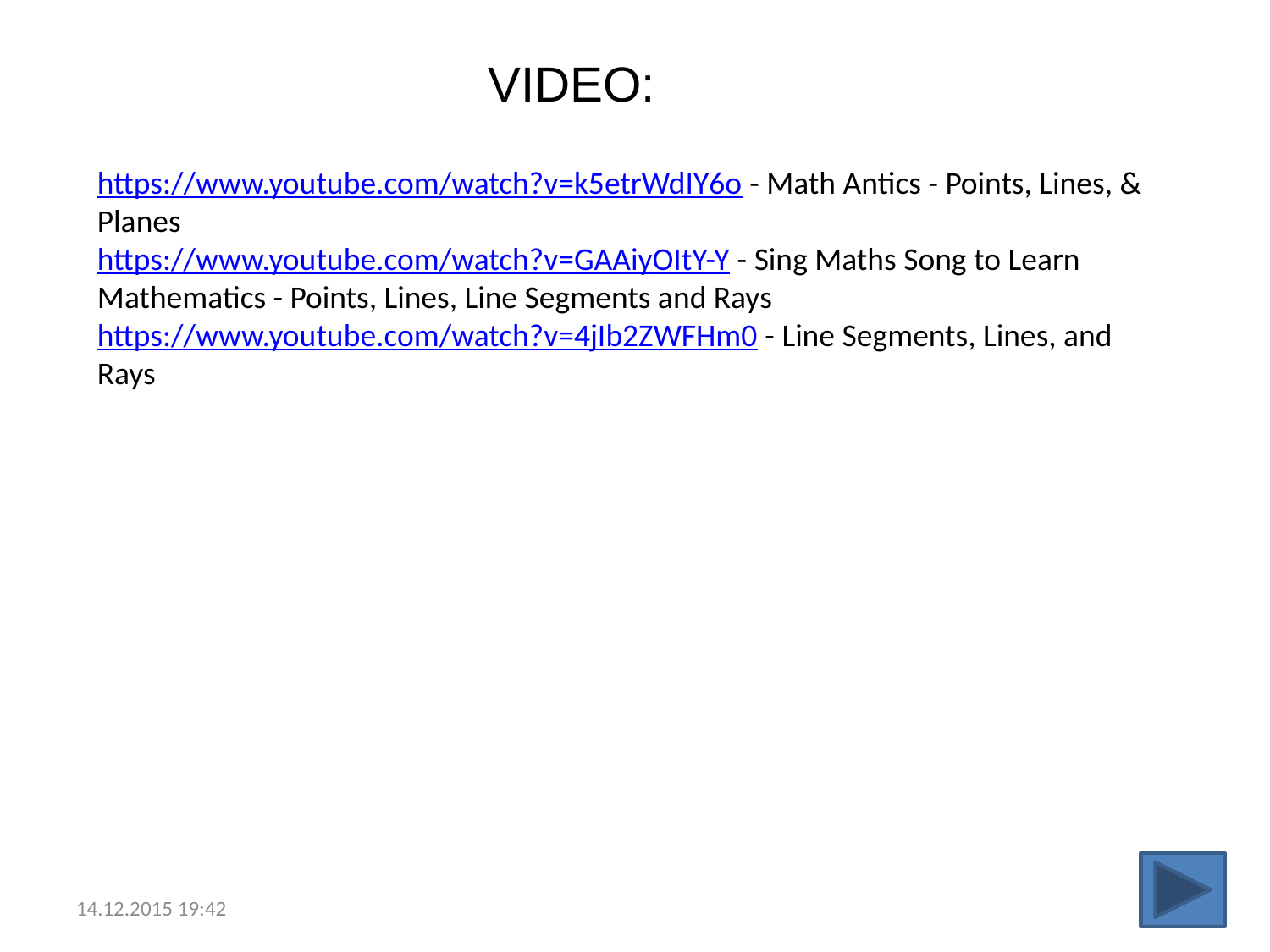

VIDEO:
https://www.youtube.com/watch?v=k5etrWdIY6o - Math Antics - Points, Lines, & Planes
https://www.youtube.com/watch?v=GAAiyOItY-Y - Sing Maths Song to Learn Mathematics - Points, Lines, Line Segments and Rays
https://www.youtube.com/watch?v=4jIb2ZWFHm0 - Line Segments, Lines, and Rays

14.12.2015 19:42